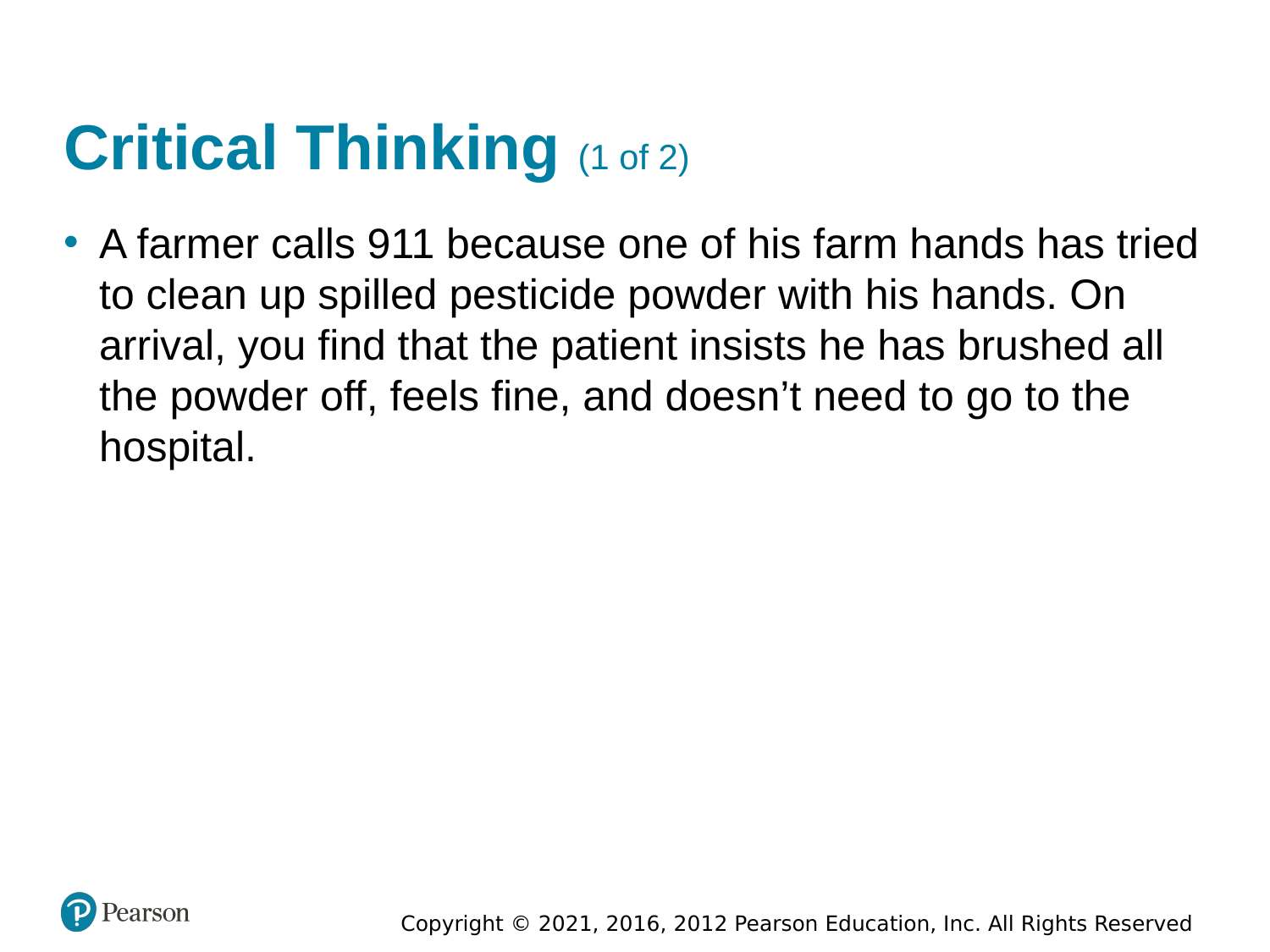

# Critical Thinking (1 of 2)
A farmer calls 911 because one of his farm hands has tried to clean up spilled pesticide powder with his hands. On arrival, you find that the patient insists he has brushed all the powder off, feels fine, and doesn’t need to go to the hospital.